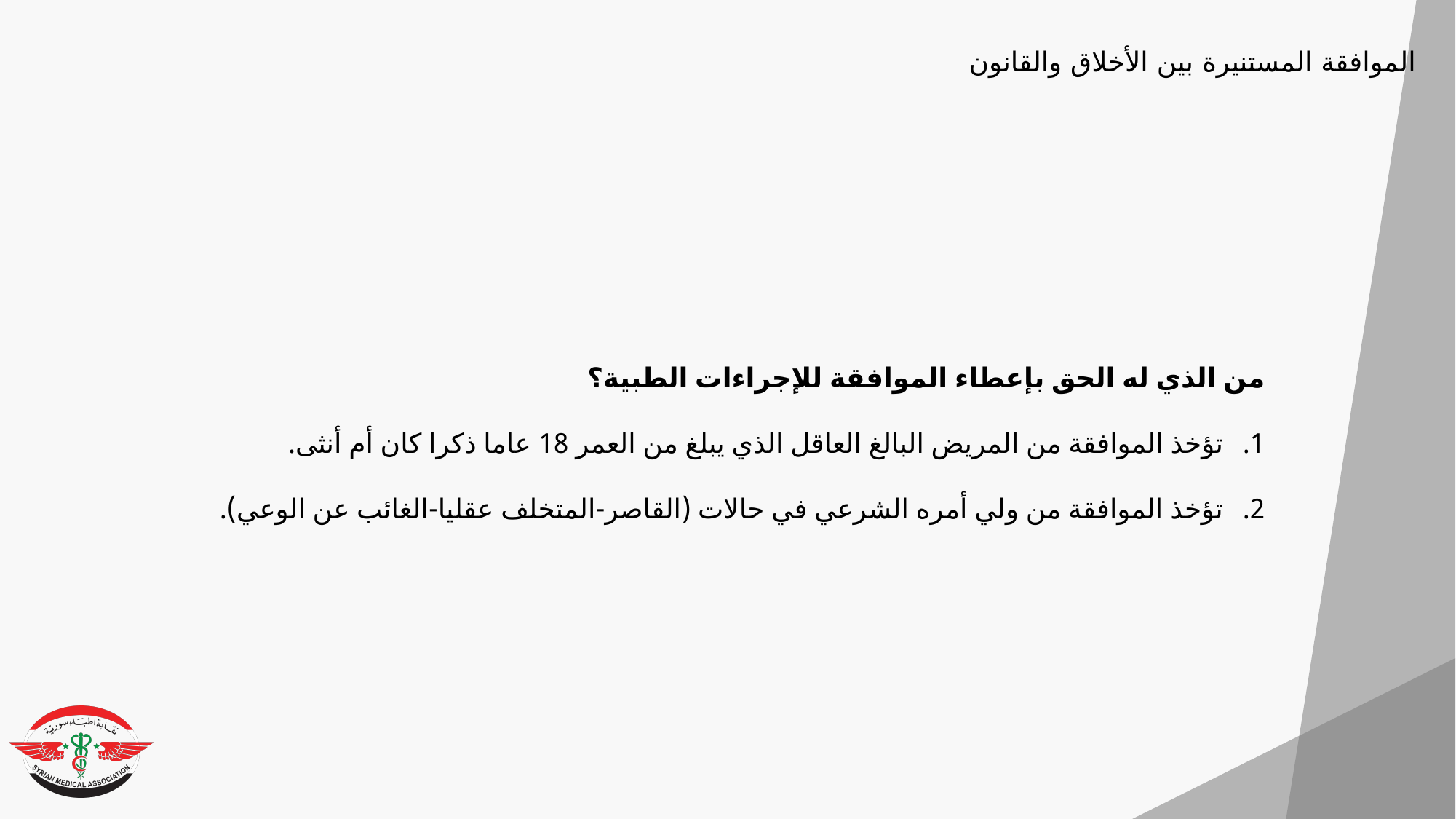

الموافقة المستنيرة بين الأخلاق والقانون
من الذي له الحق بإعطاء الموافقة للإجراءات الطبية؟
تؤخذ الموافقة من المريض البالغ العاقل الذي يبلغ من العمر 18 عاما ذكرا كان أم أنثى.
تؤخذ الموافقة من ولي أمره الشرعي في حالات (القاصر-المتخلف عقليا-الغائب عن الوعي).